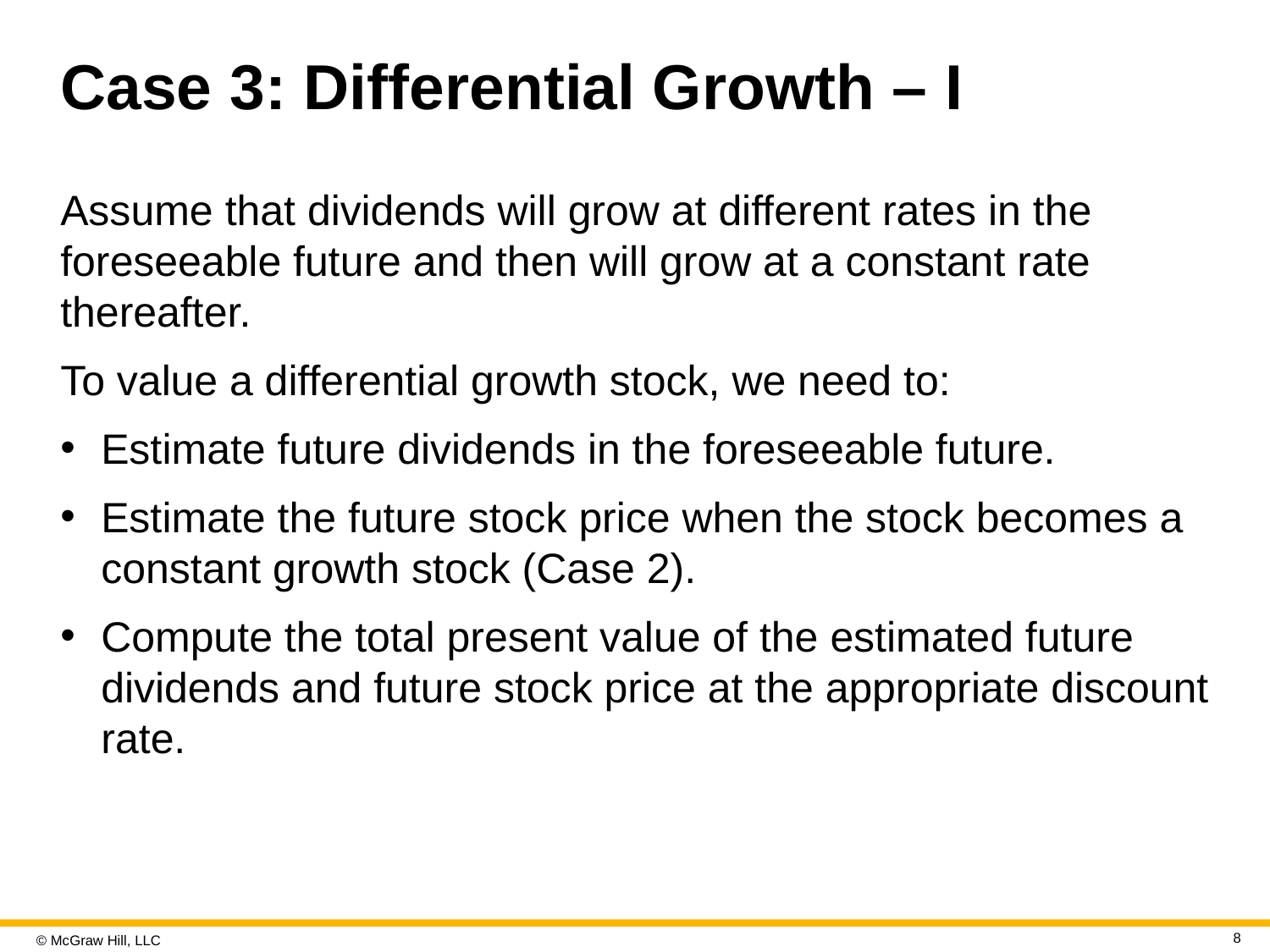

# Case 3: Differential Growth – I
Assume that dividends will grow at different rates in the foreseeable future and then will grow at a constant rate thereafter.
To value a differential growth stock, we need to:
Estimate future dividends in the foreseeable future.
Estimate the future stock price when the stock becomes a constant growth stock (Case 2).
Compute the total present value of the estimated future dividends and future stock price at the appropriate discount rate.
8